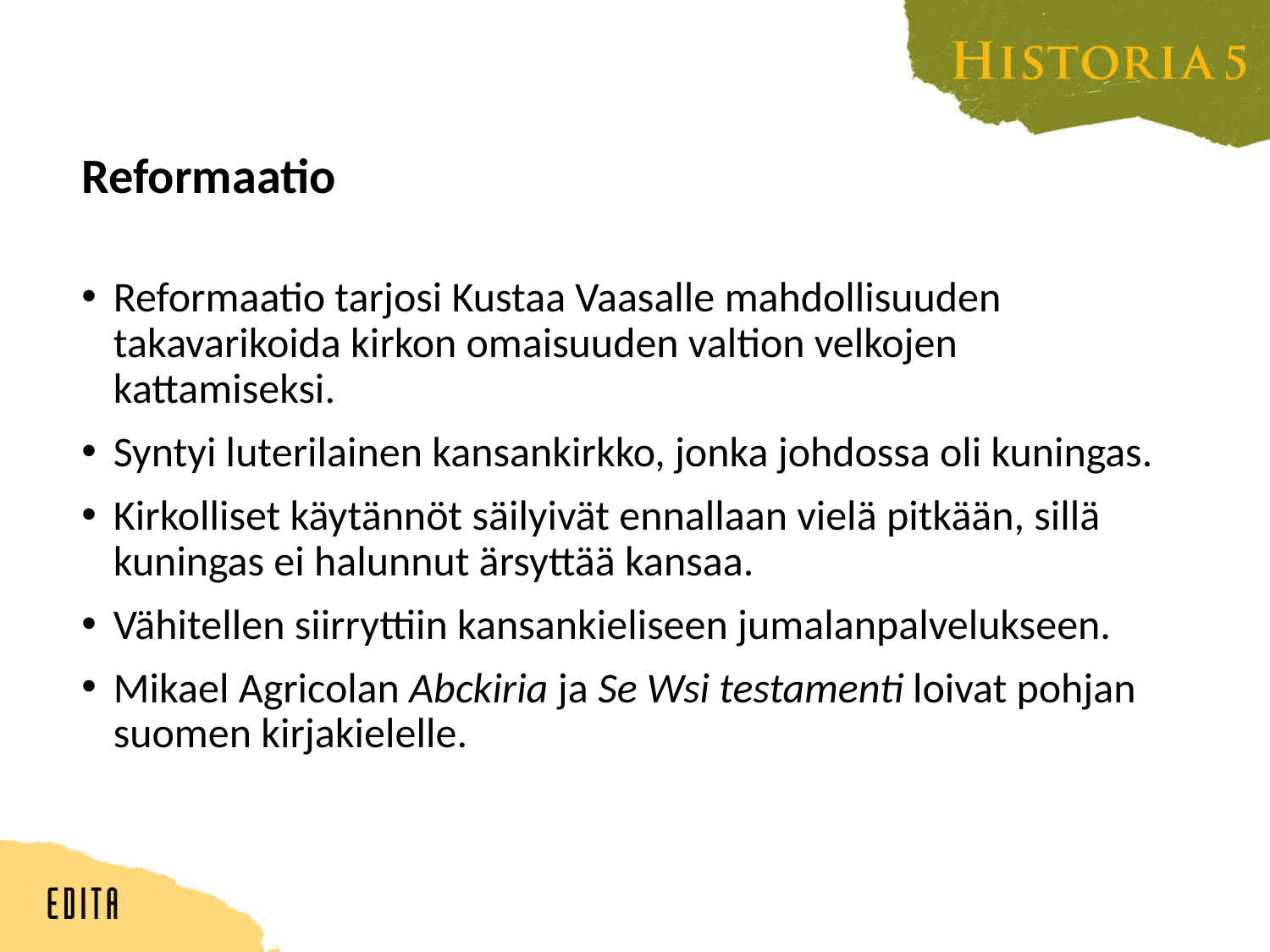

# Reformaatio
Reformaatio tarjosi Kustaa Vaasalle mahdollisuuden takavarikoida kirkon omaisuuden valtion velkojen kattamiseksi.
Syntyi luterilainen kansankirkko, jonka johdossa oli kuningas.
Kirkolliset käytännöt säilyivät ennallaan vielä pitkään, sillä kuningas ei halunnut ärsyttää kansaa.
Vähitellen siirryttiin kansankieliseen jumalanpalvelukseen.
Mikael Agricolan Abckiria ja Se Wsi testamenti loivat pohjan suomen kirjakielelle.